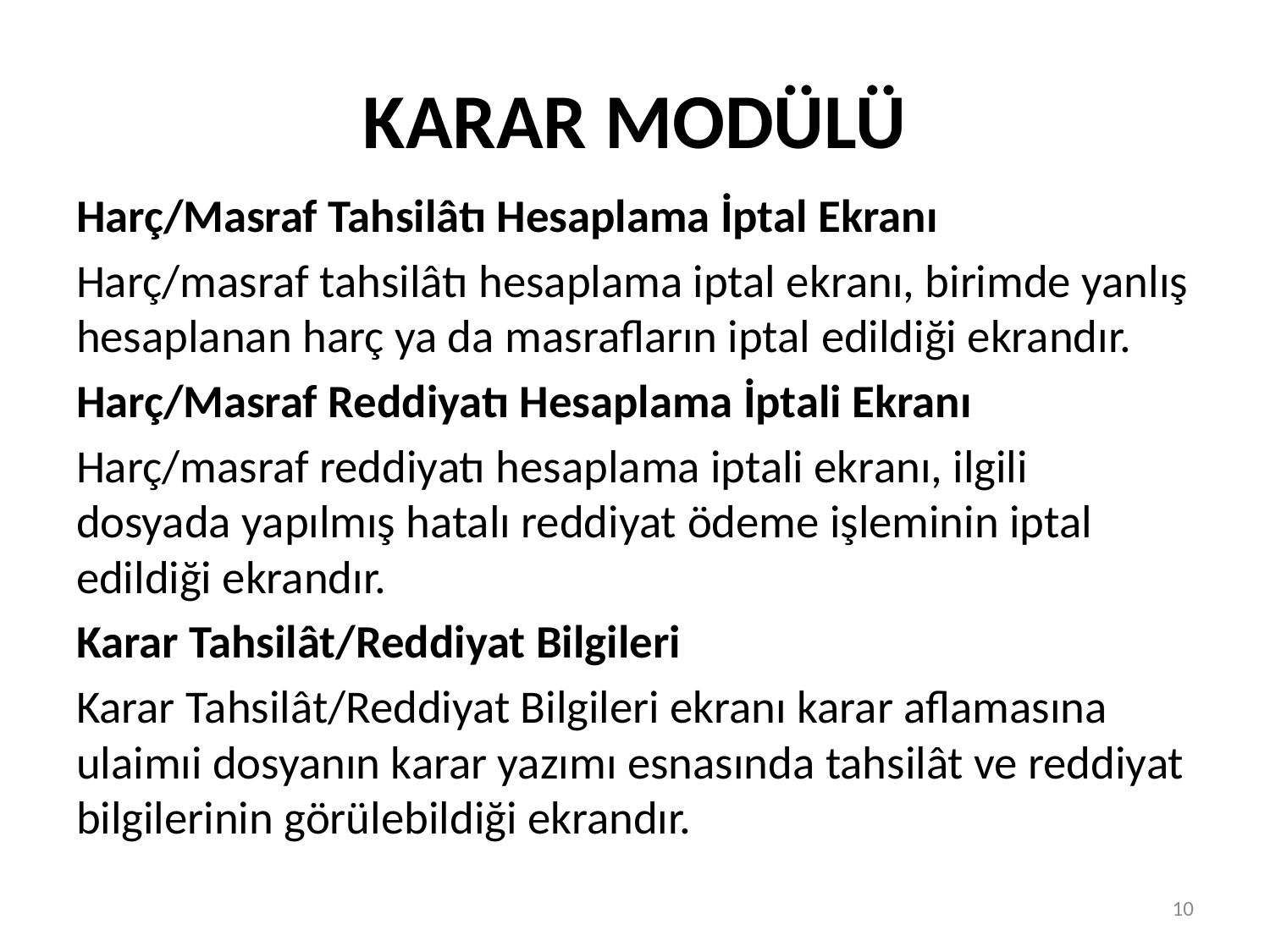

# KARAR MODÜLÜ
Harç/Masraf Tahsilâtı Hesaplama İptal Ekranı
Harç/masraf tahsilâtı hesaplama iptal ekranı, birimde yanlış hesaplanan harç ya da masrafların iptal edildiği ekrandır.
Harç/Masraf Reddiyatı Hesaplama İptali Ekranı
Harç/masraf reddiyatı hesaplama iptali ekranı, ilgili dosyada yapılmış hatalı reddiyat ödeme işleminin iptal edildiği ekrandır.
Karar Tahsilât/Reddiyat Bilgileri
Karar Tahsilât/Reddiyat Bilgileri ekranı karar aflamasına ulaimıi dosyanın karar yazımı esnasında tahsilât ve reddiyat bilgilerinin görülebildiği ekrandır.
10